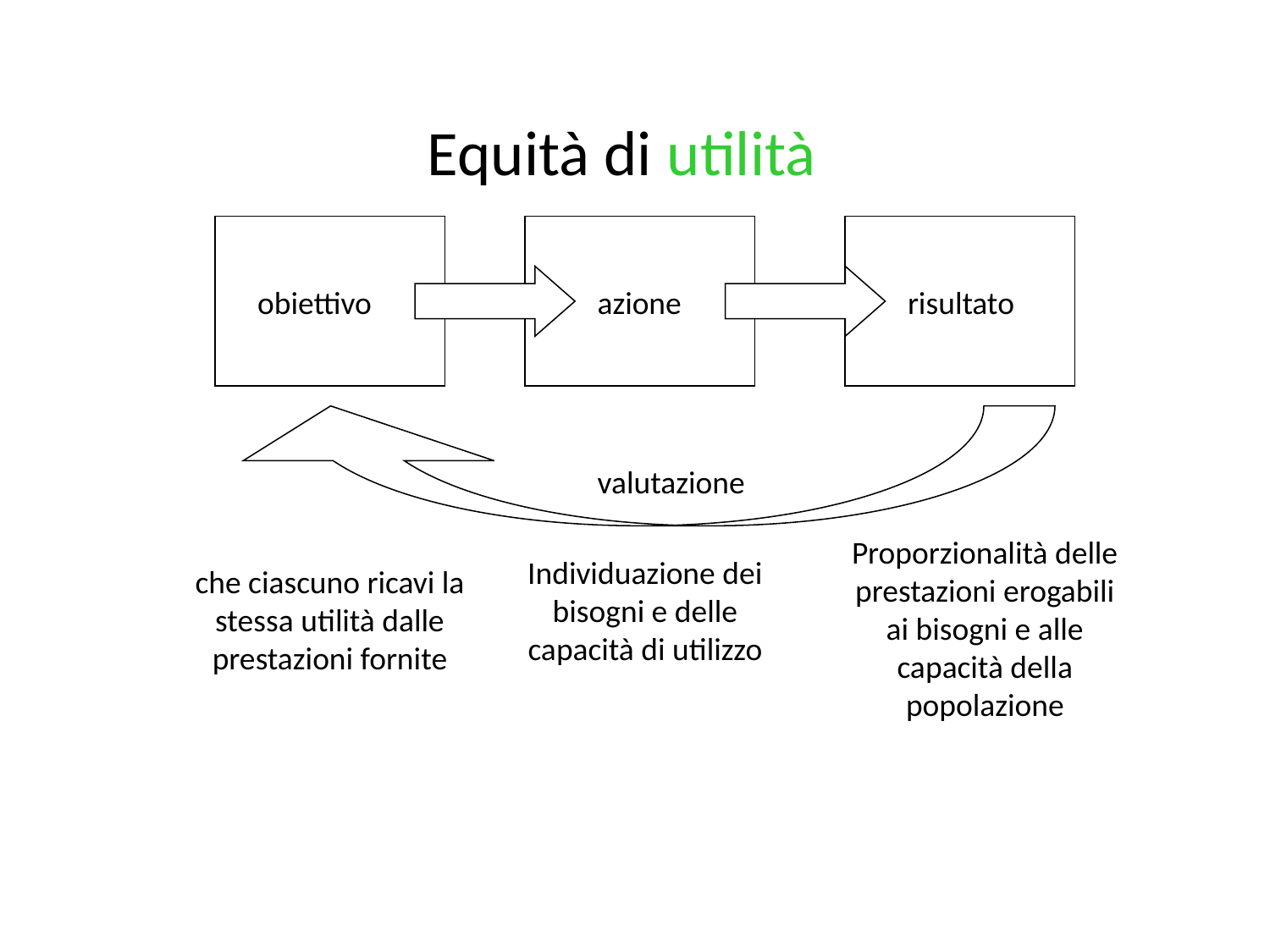

Equità di utilità

obiettivo
azione
risultato
risultato

valutazione
Proporzionalità delle prestazioni erogabili ai bisogni e alle capacità della popolazione
Individuazione dei bisogni e delle capacità di utilizzo
che ciascuno ricavi la stessa utilità dalle prestazioni fornite